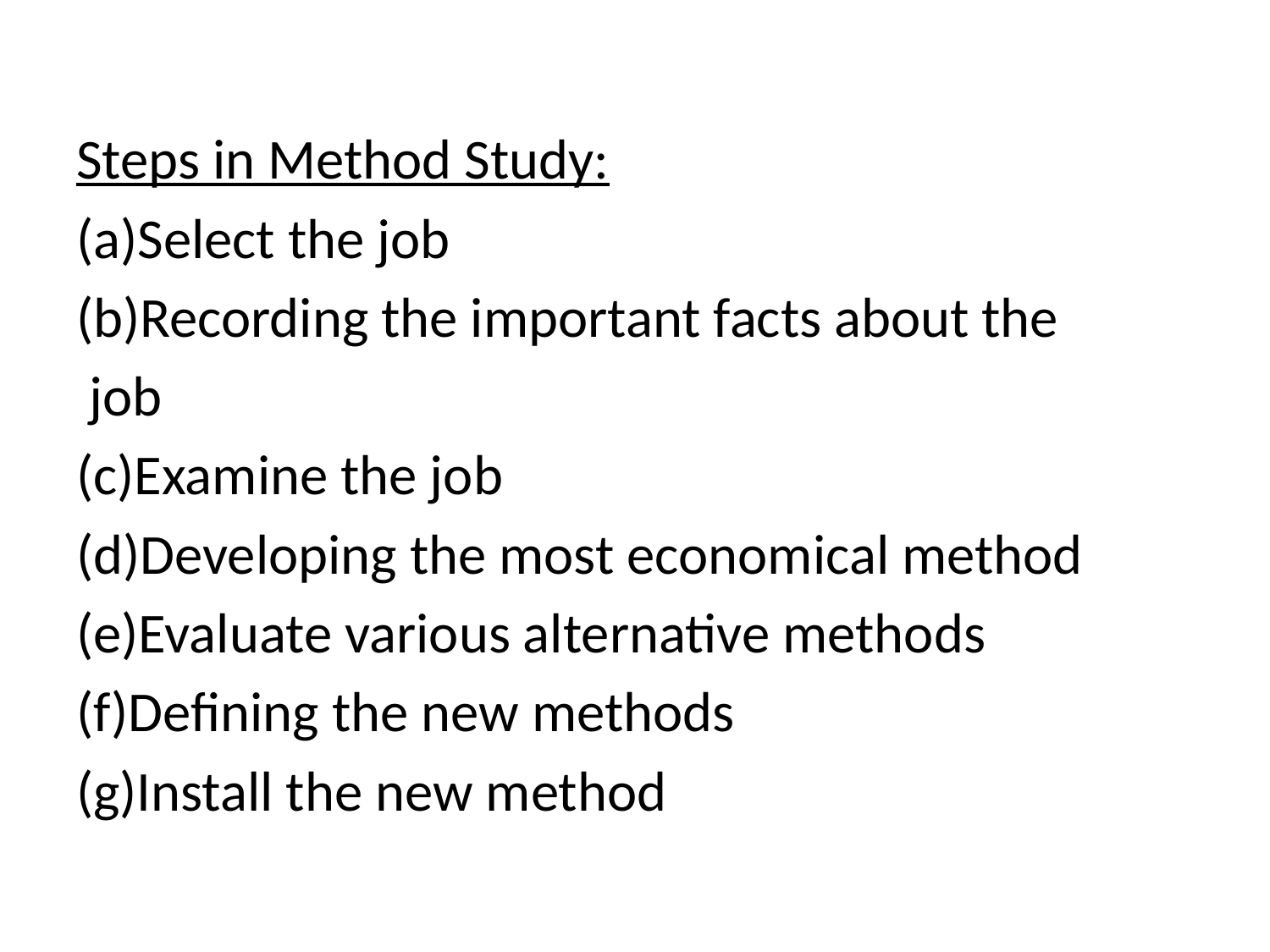

Steps in Method Study:
(a)Select the job
(b)Recording the important facts about the
 job
(c)Examine the job
(d)Developing the most economical method
(e)Evaluate various alternative methods
(f)Defining the new methods
(g)Install the new method